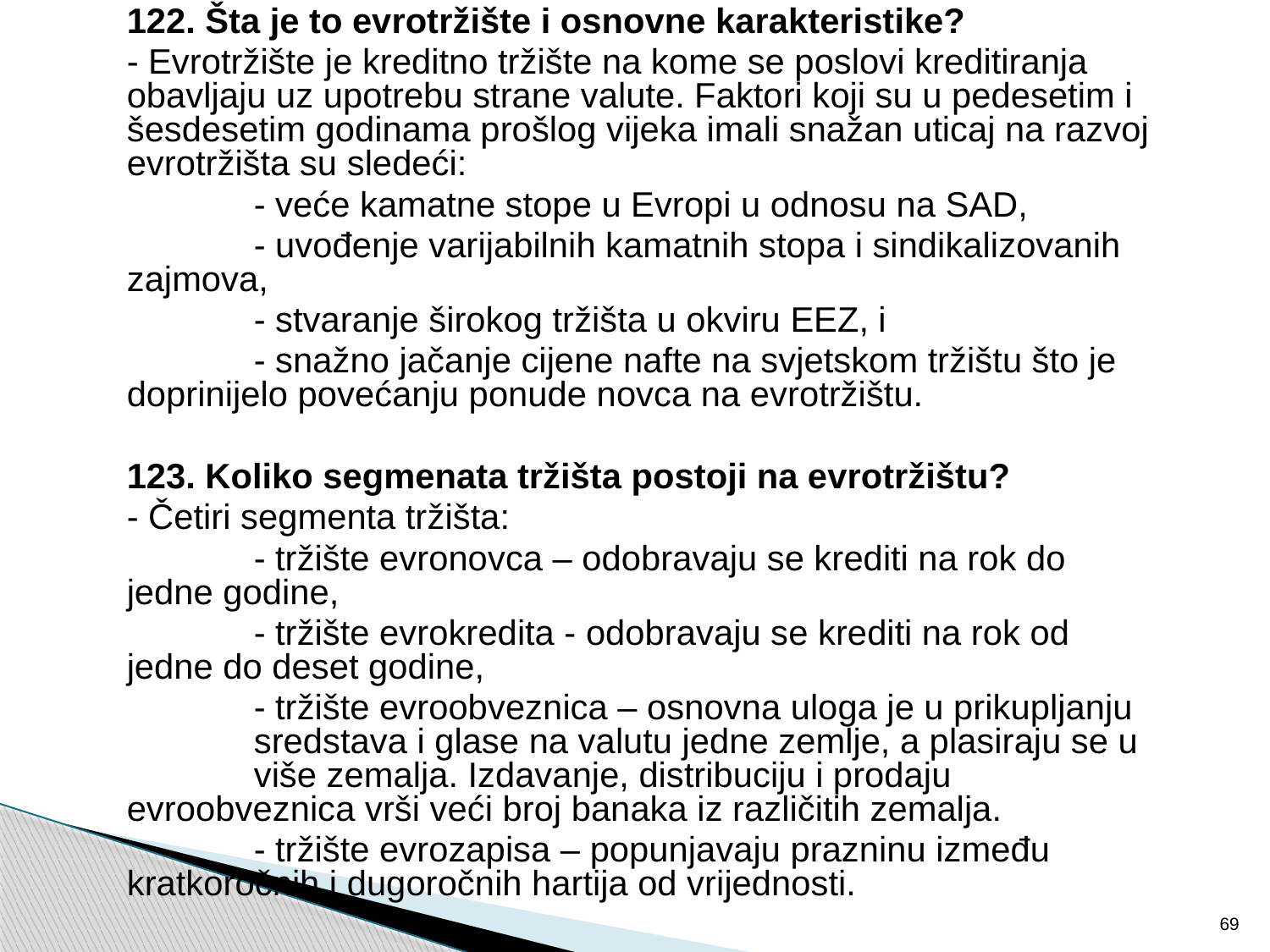

122. Šta je to evrotržište i osnovne karakteristike?
	- Evrotržište je kreditno tržište na kome se poslovi kreditiranja obavljaju uz upotrebu strane valute. Faktori koji su u pedesetim i šesdesetim godinama prošlog vijeka imali snažan uticaj na razvoj evrotržišta su sledeći:
		- veće kamatne stope u Evropi u odnosu na SAD,
		- uvođenje varijabilnih kamatnih stopa i sindikalizovanih 	   zajmova,
		- stvaranje širokog tržišta u okviru EEZ, i
		- snažno jačanje cijene nafte na svjetskom tržištu što je 	   doprinijelo povećanju ponude novca na evrotržištu.

	123. Koliko segmenata tržišta postoji na evrotržištu?
	- Četiri segmenta tržišta:
		- tržište evronovca – odobravaju se krediti na rok do 	jedne godine,
		- tržište evrokredita - odobravaju se krediti na rok od 	jedne do deset godine,
		- tržište evroobveznica – osnovna uloga je u prikupljanju 	sredstava i glase na valutu jedne zemlje, a plasiraju se u 	više zemalja. Izdavanje, distribuciju i prodaju 	evroobveznica vrši veći broj banaka iz različitih zemalja.
		- tržište evrozapisa – popunjavaju prazninu između 	kratkoročnih i dugoročnih hartija od vrijednosti.
69